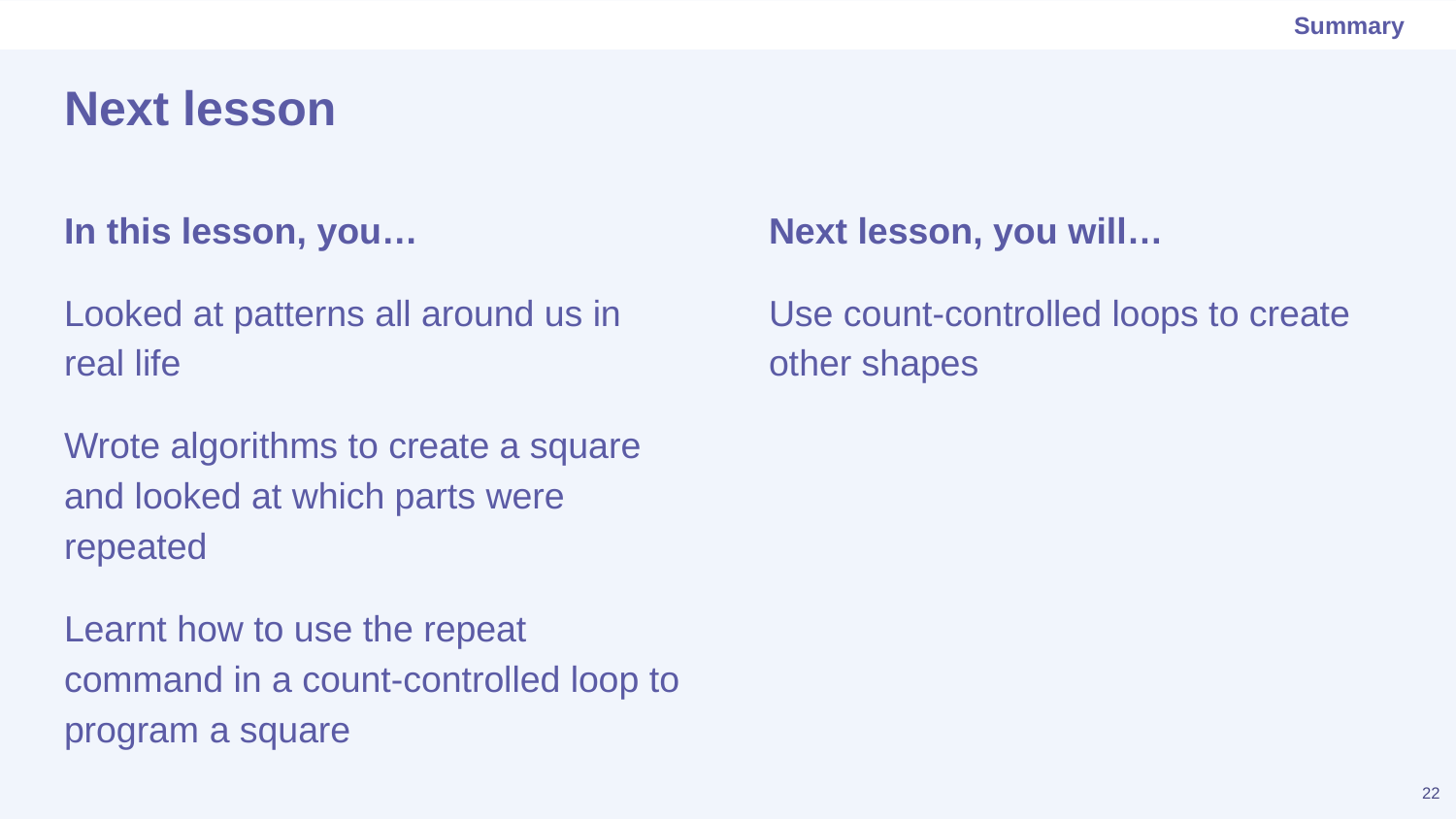

Summary
# Next lesson
Next lesson, you will…
Use count-controlled loops to create other shapes

In this lesson, you…
Looked at patterns all around us in real life
Wrote algorithms to create a square and looked at which parts were repeated
Learnt how to use the repeat command in a count-controlled loop to program a square

22